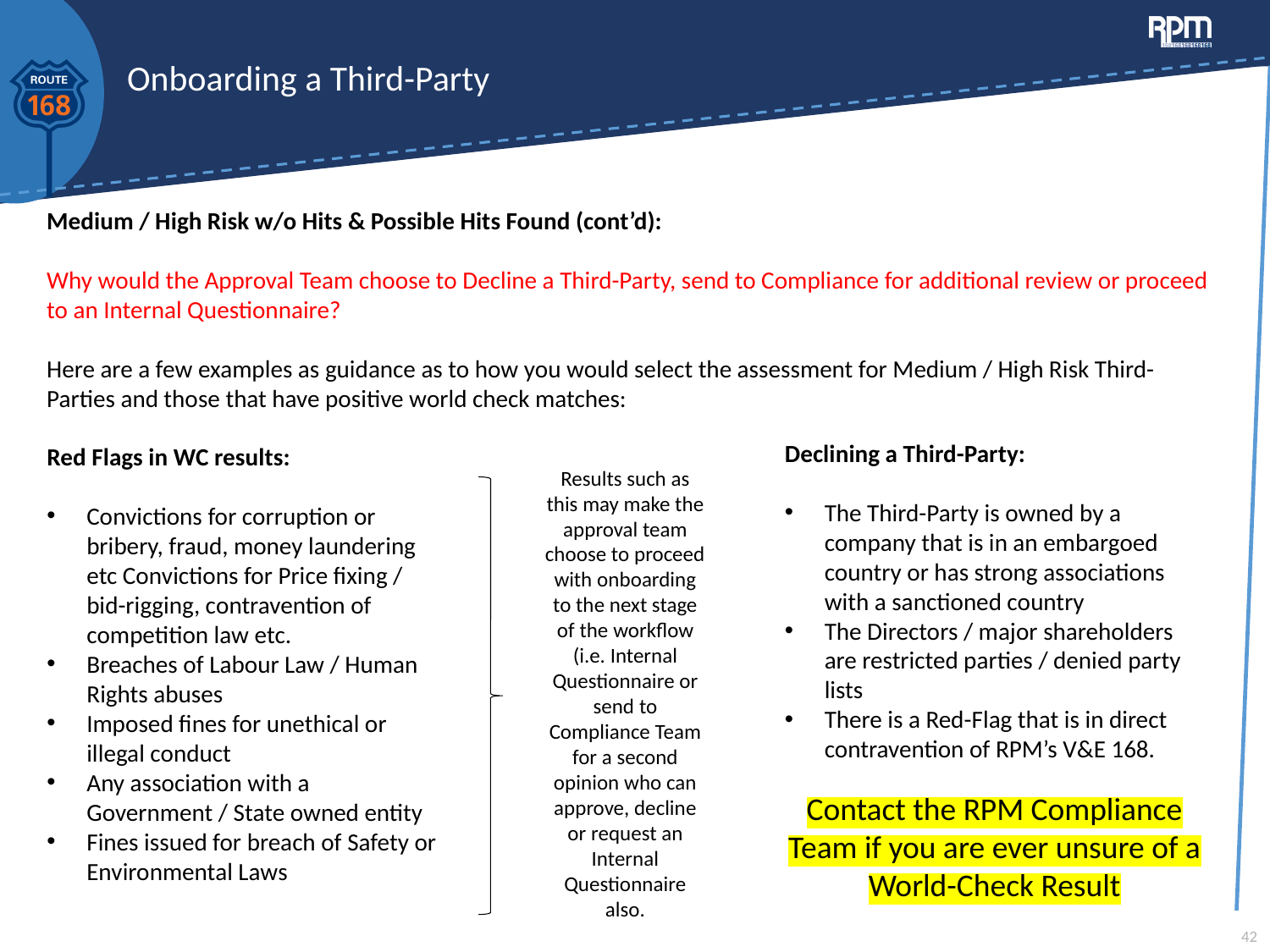

# Onboarding a Third-Party
Medium / High Risk w/o Hits & Possible Hits Found (cont’d):

Why would the Approval Team choose to Decline a Third-Party, send to Compliance for additional review or proceed to an Internal Questionnaire?

Here are a few examples as guidance as to how you would select the assessment for Medium / High Risk Third-Parties and those that have positive world check matches:
Declining a Third-Party:

The Third-Party is owned by a company that is in an embargoed country or has strong associations with a sanctioned country
The Directors / major shareholders are restricted parties / denied party lists
There is a Red-Flag that is in direct contravention of RPM’s V&E 168.
Red Flags in WC results:

Convictions for corruption or bribery, fraud, money laundering etc Convictions for Price fixing / bid-rigging, contravention of competition law etc.
Breaches of Labour Law / Human Rights abuses
Imposed fines for unethical or illegal conduct
Any association with a Government / State owned entity
Fines issued for breach of Safety or Environmental Laws

Results such as this may make the approval team choose to proceed with onboarding to the next stage of the workflow (i.e. Internal Questionnaire or send to Compliance Team for a second opinion who can approve, decline or request an Internal Questionnaire also.

Contact the RPM Compliance Team if you are ever unsure of a World-Check Result
42